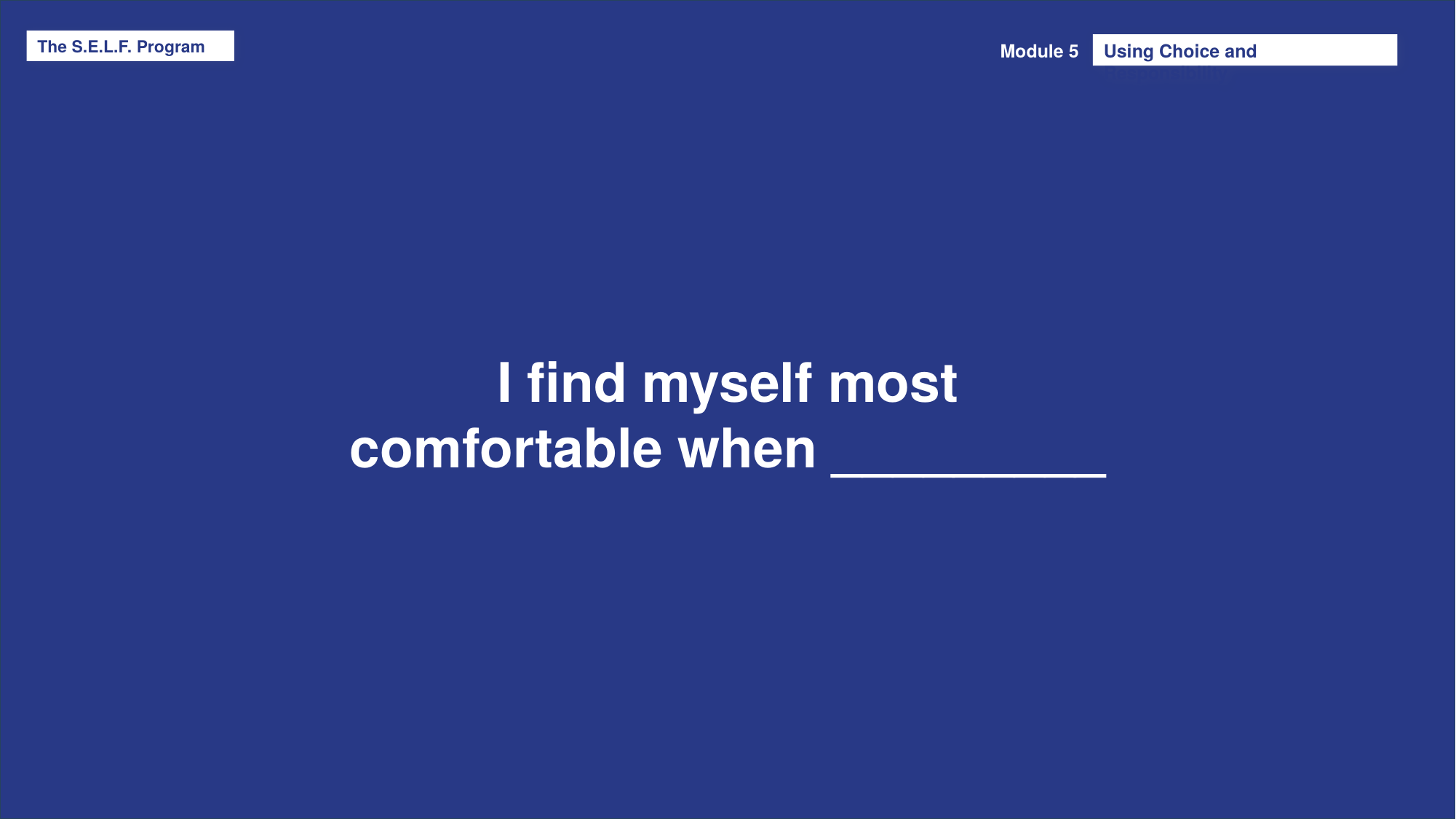

The S.E.L.F. Program
Module 5
Using Choice and Responsibility
I find myself most comfortable when _________